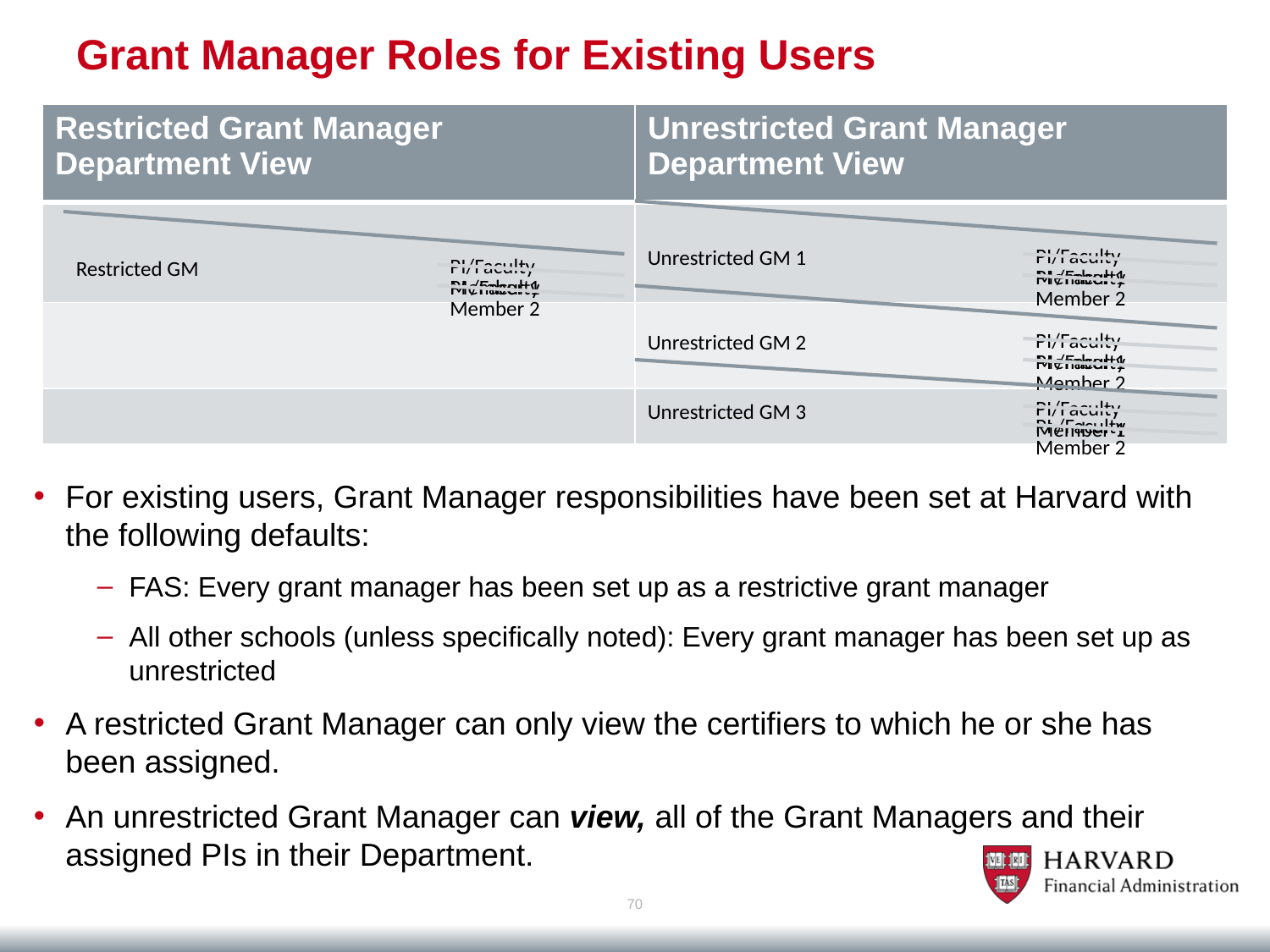

# Grant Manager Roles for Existing Users

For existing users, Grant Manager responsibilities have been set at Harvard with the following defaults:
FAS: Every grant manager has been set up as a restrictive grant manager
All other schools (unless specifically noted): Every grant manager has been set up as unrestricted
A restricted Grant Manager can only view the certifiers to which he or she has been assigned.
An unrestricted Grant Manager can view, all of the Grant Managers and their assigned PIs in their Department.

| Restricted Grant Manager Department View | Unrestricted Grant Manager Department View |
| --- | --- |
|  |  |
|  |  |
|  |  |
Unrestricted GM 1
PI/Faculty  Member 1
Restricted GM
PI/Faculty  Member 1
Unrestricted GM 2
PI/Faculty  Member 1
Unrestricted GM 3
PI/Faculty  Member 1
70